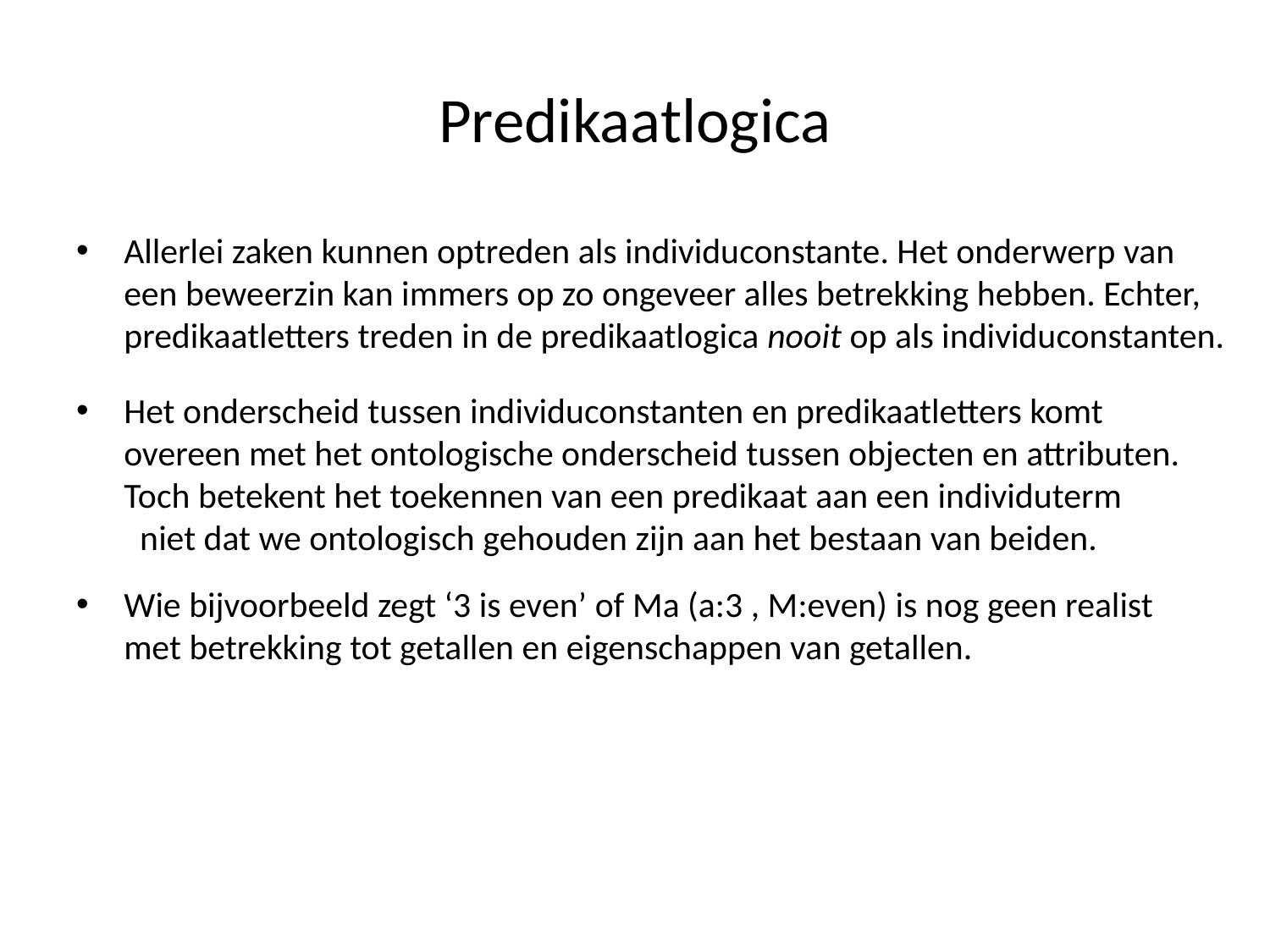

# Predikaatlogica
Allerlei zaken kunnen optreden als individuconstante. Het onderwerp van          een beweerzin kan immers op zo ongeveer alles betrekking hebben. Echter, predikaatletters treden in de predikaatlogica nooit op als individuconstanten.

Het onderscheid tussen individuconstanten en predikaatletters komt   overeen met het ontologische onderscheid tussen objecten en attributen. Toch betekent het toekennen van een predikaat aan een individuterm                niet dat we ontologisch gehouden zijn aan het bestaan van beiden.
Wie bijvoorbeeld zegt ‘3 is even’ of Ma (a:3 , M:even) is nog geen realist met betrekking tot getallen en eigenschappen van getallen.